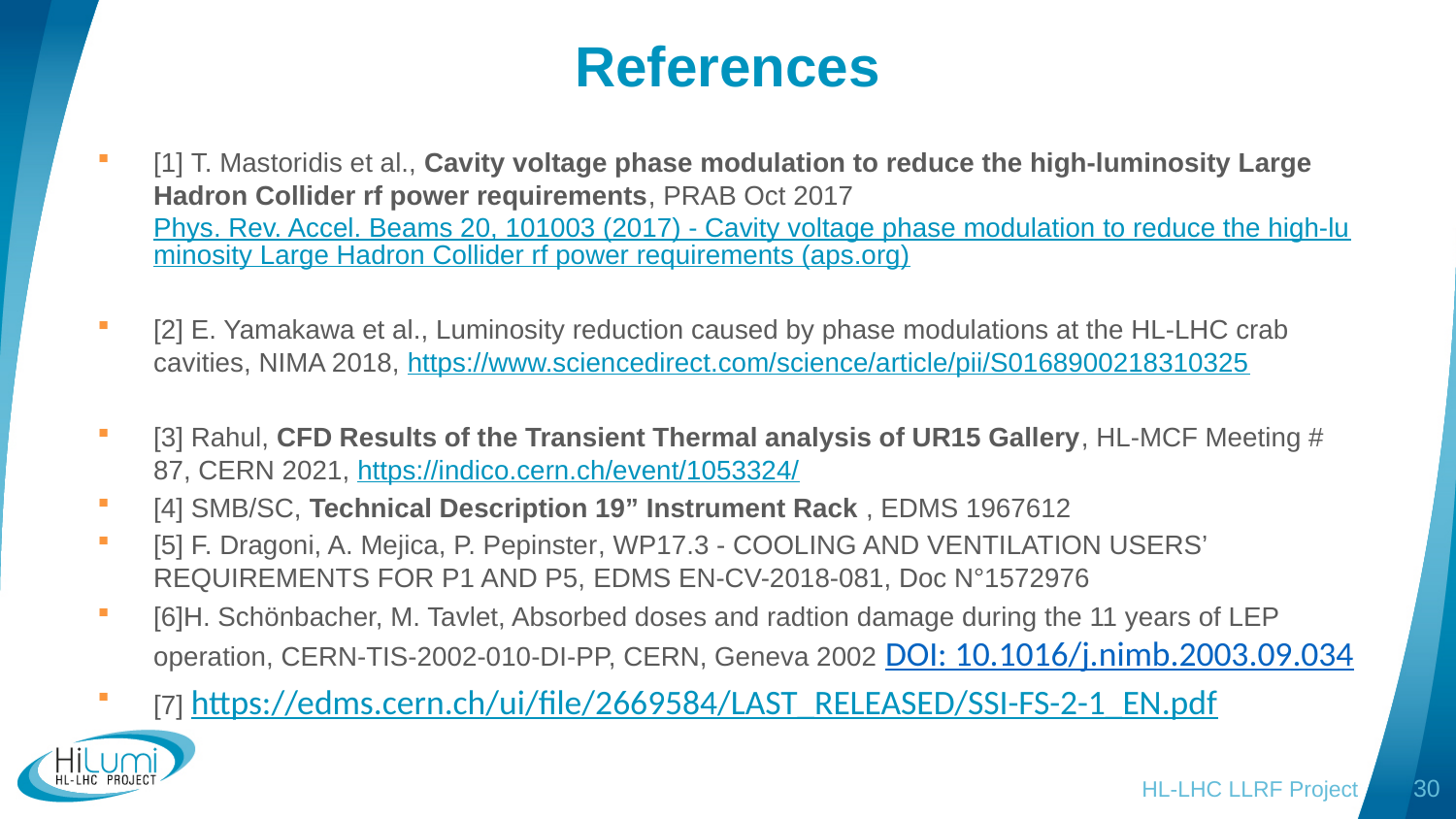

# References
[1] T. Mastoridis et al., Cavity voltage phase modulation to reduce the high-luminosity Large Hadron Collider rf power requirements, PRAB Oct 2017 Phys. Rev. Accel. Beams 20, 101003 (2017) - Cavity voltage phase modulation to reduce the high-luminosity Large Hadron Collider rf power requirements (aps.org)

[2] E. Yamakawa et al., Luminosity reduction caused by phase modulations at the HL-LHC crab cavities, NIMA 2018, https://www.sciencedirect.com/science/article/pii/S0168900218310325

[3] Rahul, CFD Results of the Transient Thermal analysis of UR15 Gallery, HL-MCF Meeting # 87, CERN 2021, https://indico.cern.ch/event/1053324/
[4] SMB/SC, Technical Description 19” Instrument Rack , EDMS 1967612
[5] F. Dragoni, A. Mejica, P. Pepinster, WP17.3 - COOLING AND VENTILATION USERS’ REQUIREMENTS FOR P1 AND P5, EDMS EN-CV-2018-081, Doc N°1572976
[6]H. Schönbacher, M. Tavlet, Absorbed doses and radtion damage during the 11 years of LEP operation, CERN-TIS-2002-010-DI-PP, CERN, Geneva 2002 DOI: 10.1016/j.nimb.2003.09.034
[7] https://edms.cern.ch/ui/file/2669584/LAST_RELEASED/SSI-FS-2-1_EN.pdf

HL-LHC LLRF Project
30